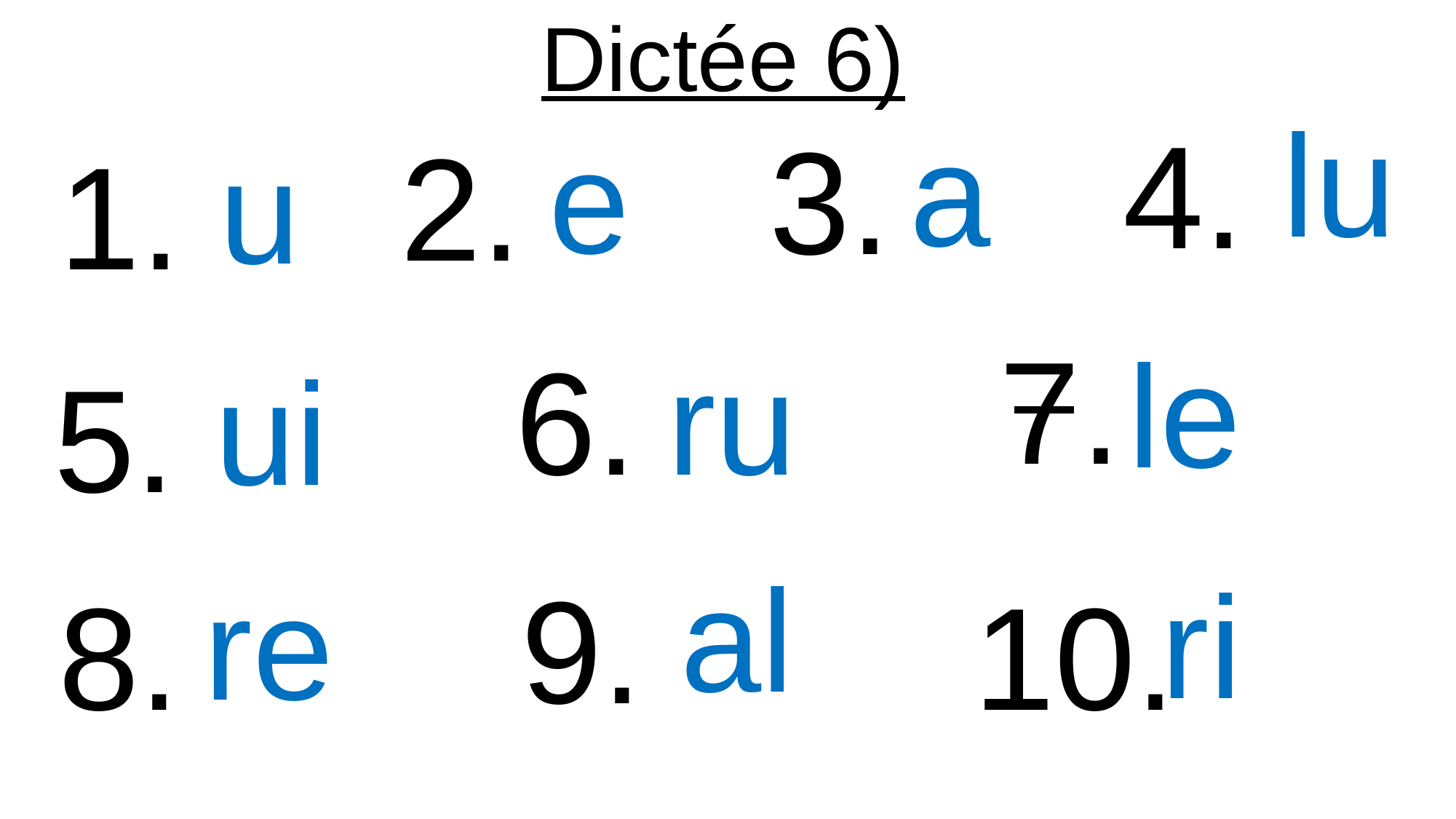

Dictée 6)

lu
a
4.
e
3.
2.
u
1.
7.
le
6.
ru
ui
5.
al
ri
re
9.
8.
10.